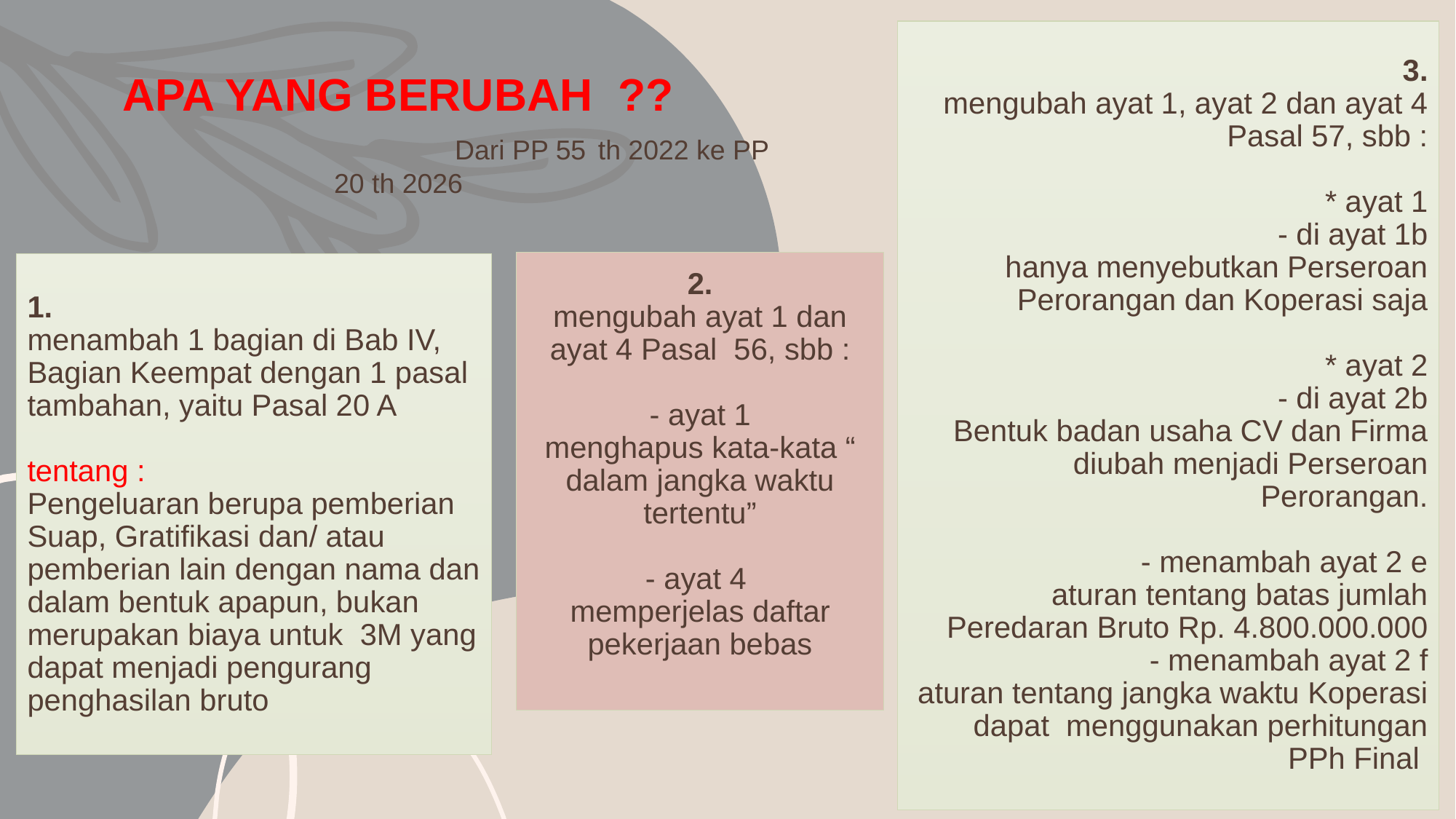

3.
mengubah ayat 1, ayat 2 dan ayat 4 Pasal 57, sbb :
* ayat 1
- di ayat 1b
hanya menyebutkan Perseroan Perorangan dan Koperasi saja
* ayat 2
- di ayat 2b
Bentuk badan usaha CV dan Firma diubah menjadi Perseroan Perorangan.
- menambah ayat 2 e
aturan tentang batas jumlah Peredaran Bruto Rp. 4.800.000.000
- menambah ayat 2 f
aturan tentang jangka waktu Koperasi dapat  menggunakan perhitungan PPh Final
# APA YANG BERUBAH  ?? Dari PP 55  th 2022 ke PP 20 th 2026
2.
mengubah ayat 1 dan ayat 4 Pasal  56, sbb :
- ayat 1
menghapus kata-kata “ dalam jangka waktu tertentu”
- ayat 4
memperjelas daftar pekerjaan bebas
1.
menambah 1 bagian di Bab IV,  Bagian Keempat dengan 1 pasal tambahan, yaitu Pasal 20 A
tentang :
Pengeluaran berupa pemberian Suap, Gratifikasi dan/ atau pemberian lain dengan nama dan dalam bentuk apapun, bukan merupakan biaya untuk  3M yang dapat menjadi pengurang penghasilan bruto